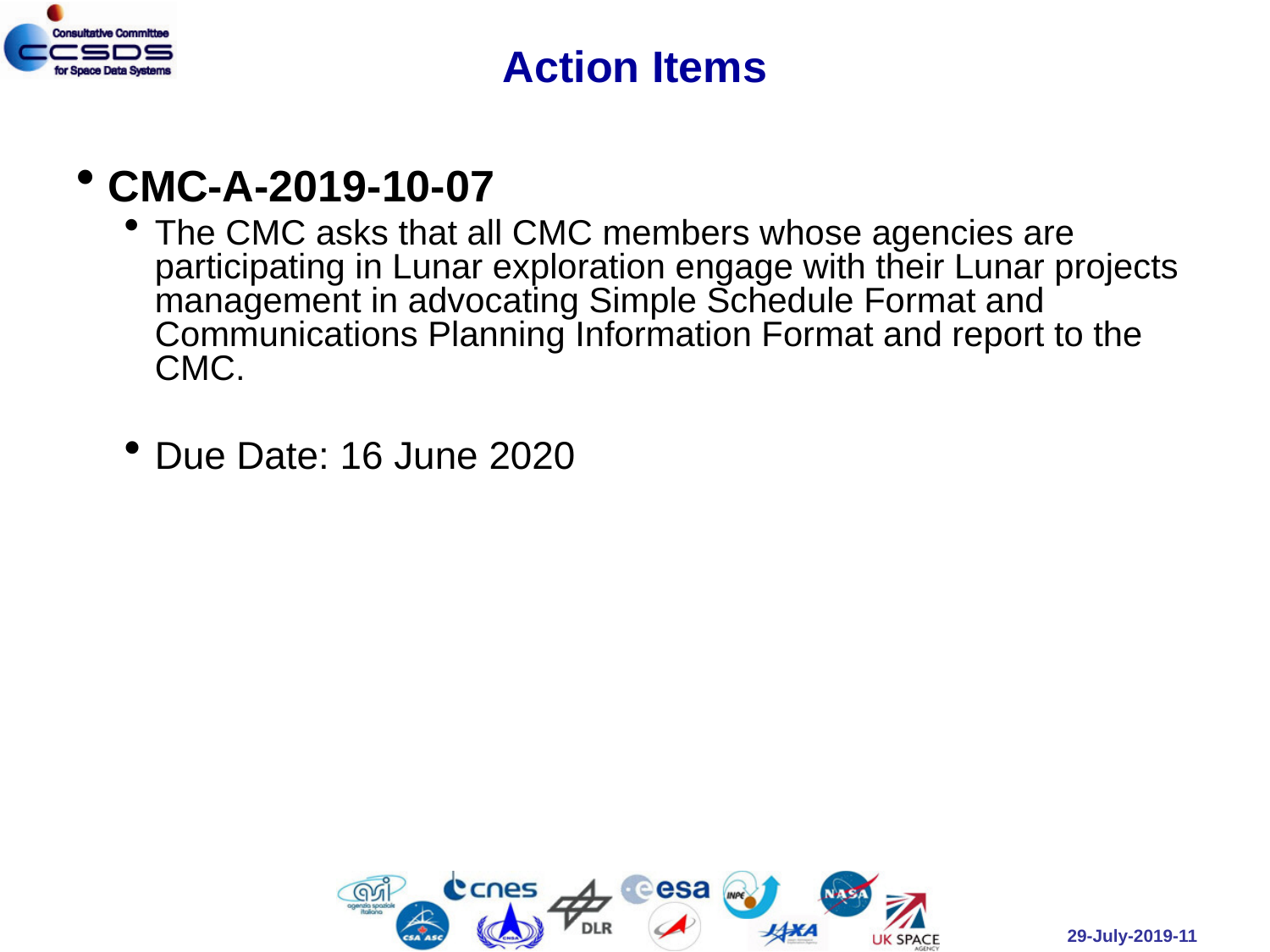

# Action Items
CMC-A-2019-10-07
The CMC asks that all CMC members whose agencies are participating in Lunar exploration engage with their Lunar projects management in advocating Simple Schedule Format and Communications Planning Information Format and report to the CMC.

Due Date: 16 June 2020